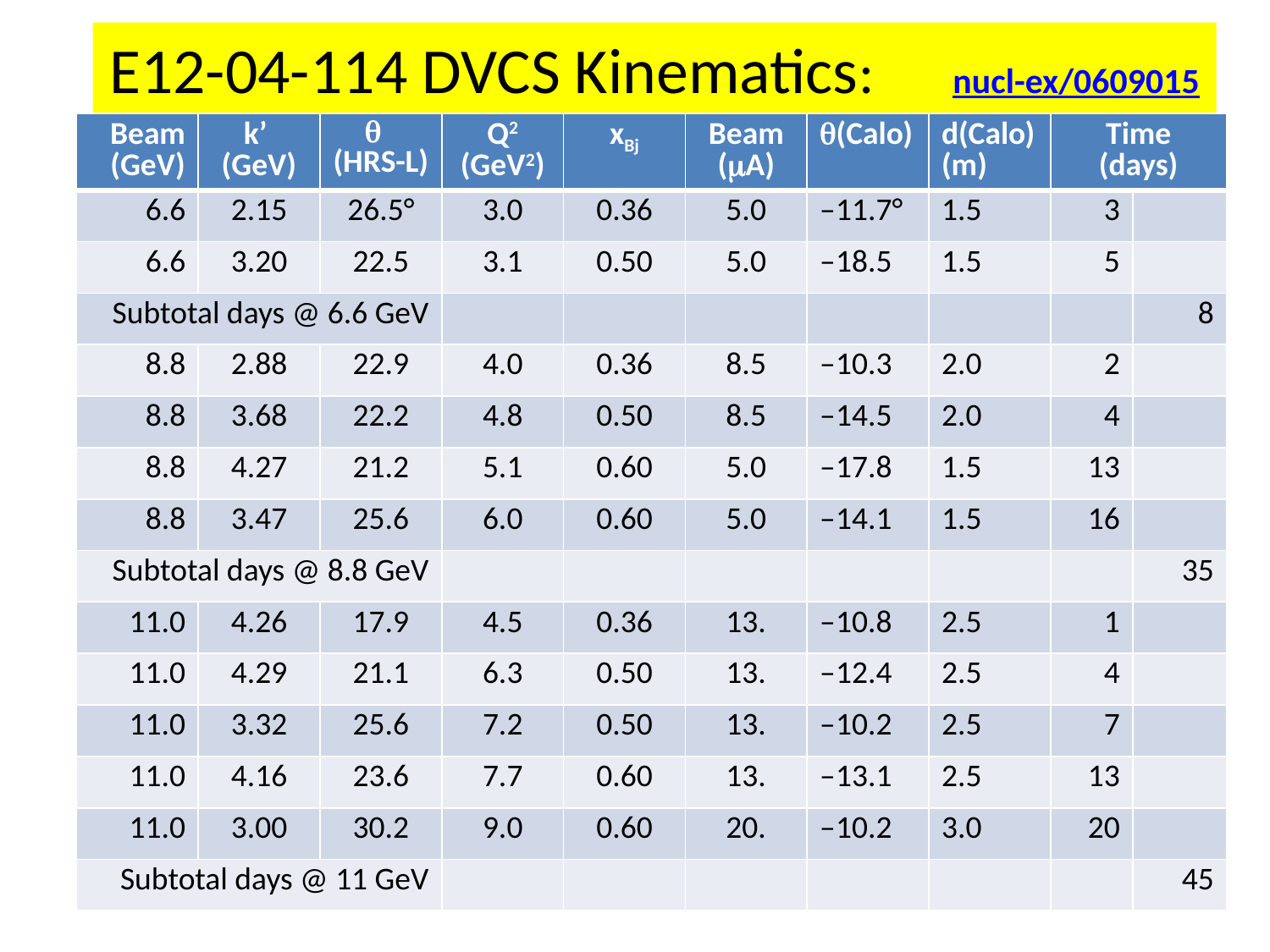

# E12-04-114 DVCS Kinematics:      nucl-ex/0609015
| Beam (GeV) | k’ (GeV) | θ (HRS-L) | Q2 (GeV2) | xBj | Beam (μA) | θ(Calo) | d(Calo) (m) | Time (days) |  |
| --- | --- | --- | --- | --- | --- | --- | --- | --- | --- |
| 6.6 | 2.15 | 26.5° | 3.0 | 0.36 | 5.0 | –11.7° | 1.5 | 3 |  |
| 6.6 | 3.20 | 22.5 | 3.1 | 0.50 | 5.0 | –18.5 | 1.5 | 5 |  |
| Subtotal days @ 6.6 GeV |  |  |  |  |  |  |  |  | 8 |
| 8.8 | 2.88 | 22.9 | 4.0 | 0.36 | 8.5 | –10.3 | 2.0 | 2 |  |
| 8.8 | 3.68 | 22.2 | 4.8 | 0.50 | 8.5 | –14.5 | 2.0 | 4 |  |
| 8.8 | 4.27 | 21.2 | 5.1 | 0.60 | 5.0 | –17.8 | 1.5 | 13 |  |
| 8.8 | 3.47 | 25.6 | 6.0 | 0.60 | 5.0 | –14.1 | 1.5 | 16 |  |
| Subtotal days @ 8.8 GeV |  |  |  |  |  |  |  |  | 35 |
| 11.0 | 4.26 | 17.9 | 4.5 | 0.36 | 13. | –10.8 | 2.5 | 1 |  |
| 11.0 | 4.29 | 21.1 | 6.3 | 0.50 | 13. | –12.4 | 2.5 | 4 |  |
| 11.0 | 3.32 | 25.6 | 7.2 | 0.50 | 13. | –10.2 | 2.5 | 7 |  |
| 11.0 | 4.16 | 23.6 | 7.7 | 0.60 | 13. | –13.1 | 2.5 | 13 |  |
| 11.0 | 3.00 | 30.2 | 9.0 | 0.60 | 20. | –10.2 | 3.0 | 20 |  |
| Subtotal days @ 11 GeV |  |  |  |  |  |  |  |  | 45 |